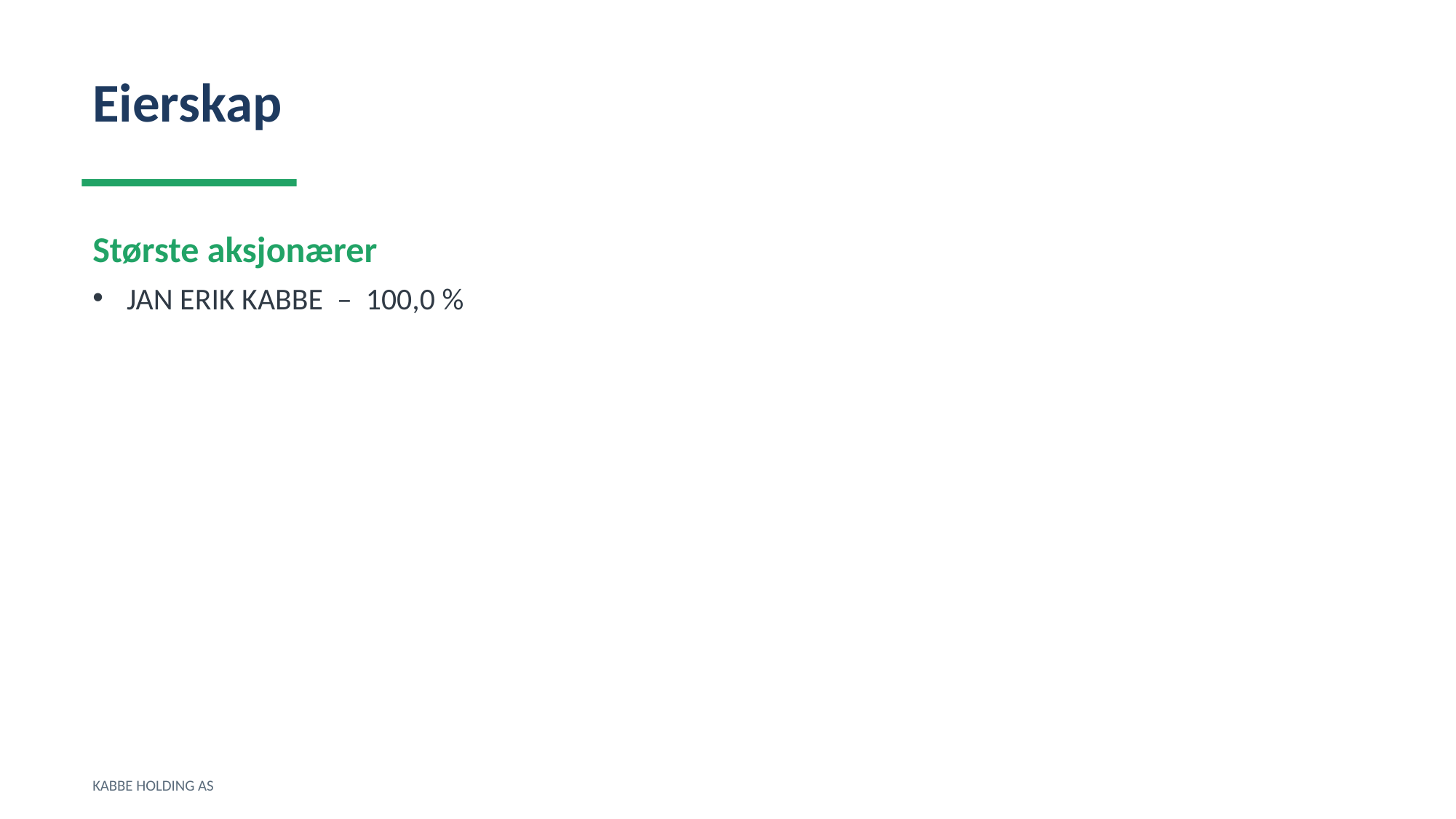

Eierskap

Største aksjonærer
JAN ERIK KABBE  –  100,0 %
KABBE HOLDING AS